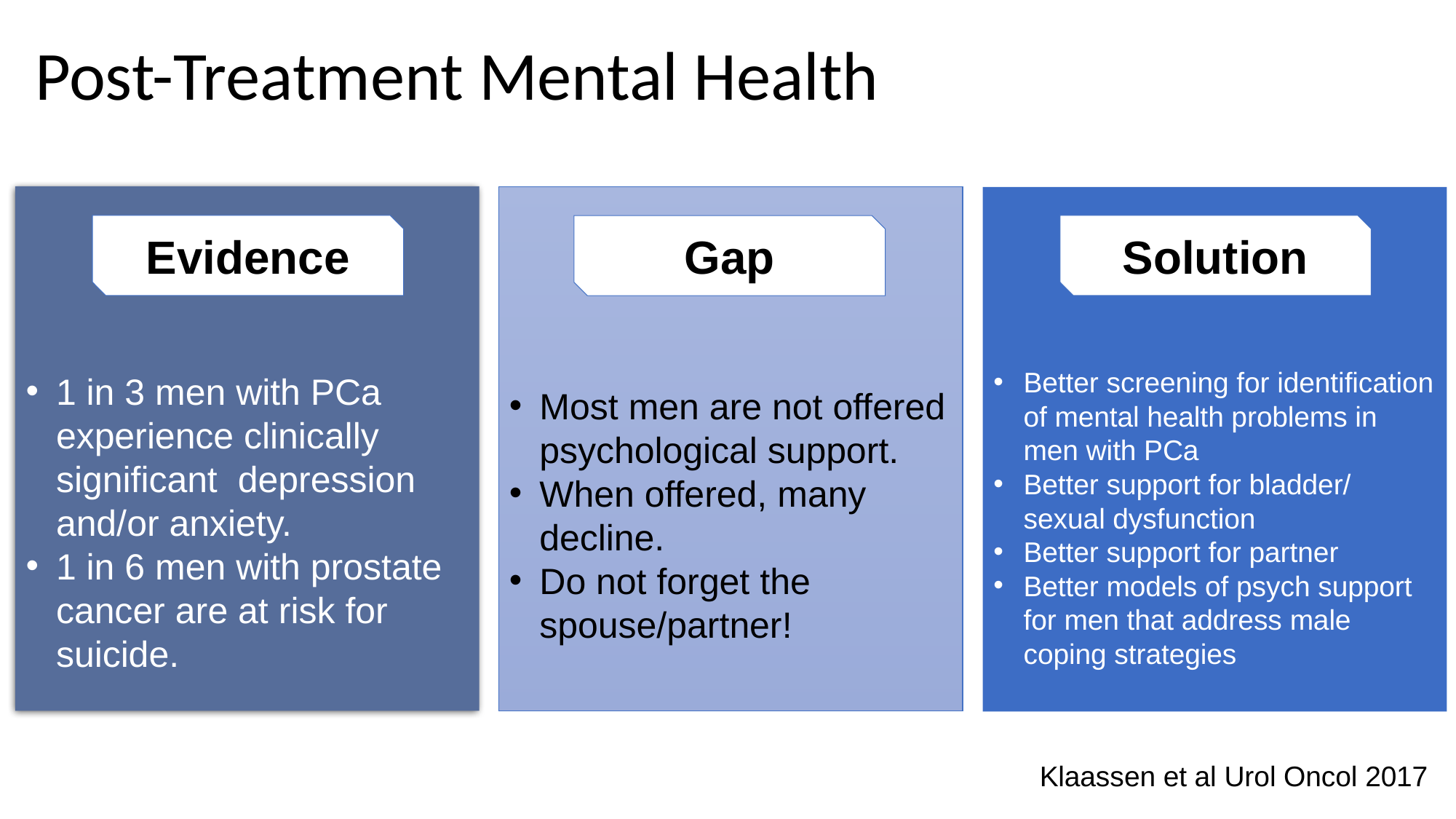

# Post-Treatment Mental Health

1 in 3 men with PCa experience clinically significant  depression and/or anxiety.
1 in 6 men with prostate cancer are at risk for suicide.

Most men are not offered psychological support.
When offered, many decline.
Do not forget the spouse/partner!

Better screening for identification of mental health problems in men with PCa
Better support for bladder/ sexual dysfunction
Better support for partner
Better models of psych support for men that address male coping strategies
Evidence
Solution
Gap
Klaassen et al Urol Oncol 2017